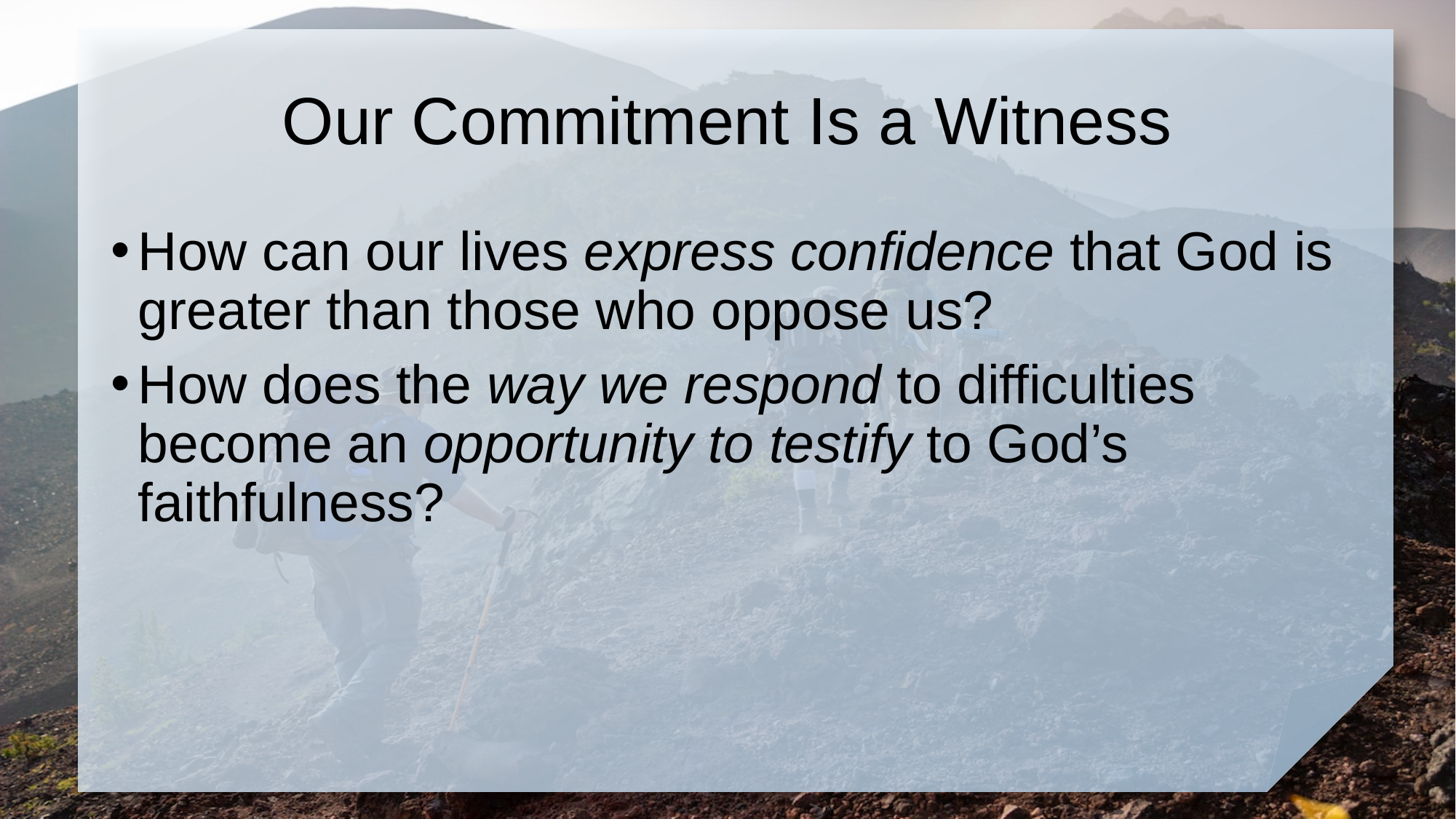

# Our Commitment Is a Witness
How can our lives express confidence that God is greater than those who oppose us?
How does the way we respond to difficulties become an opportunity to testify to God’s faithfulness?